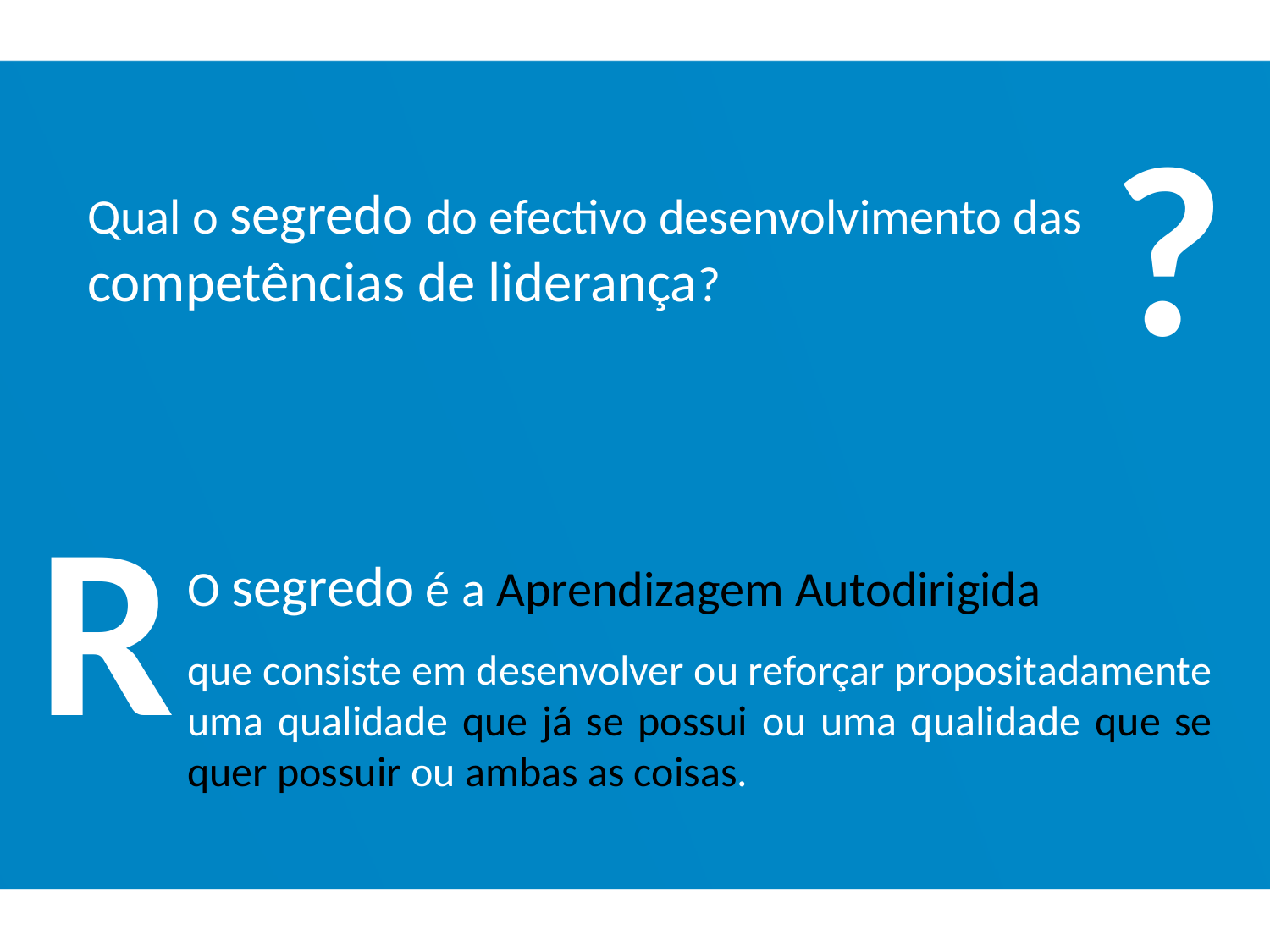

?
Qual o segredo do efectivo desenvolvimento das competências de liderança?
R
O segredo é a Aprendizagem Autodirigida

que consiste em desenvolver ou reforçar propositadamente uma qualidade que já se possui ou uma qualidade que se quer possuir ou ambas as coisas.